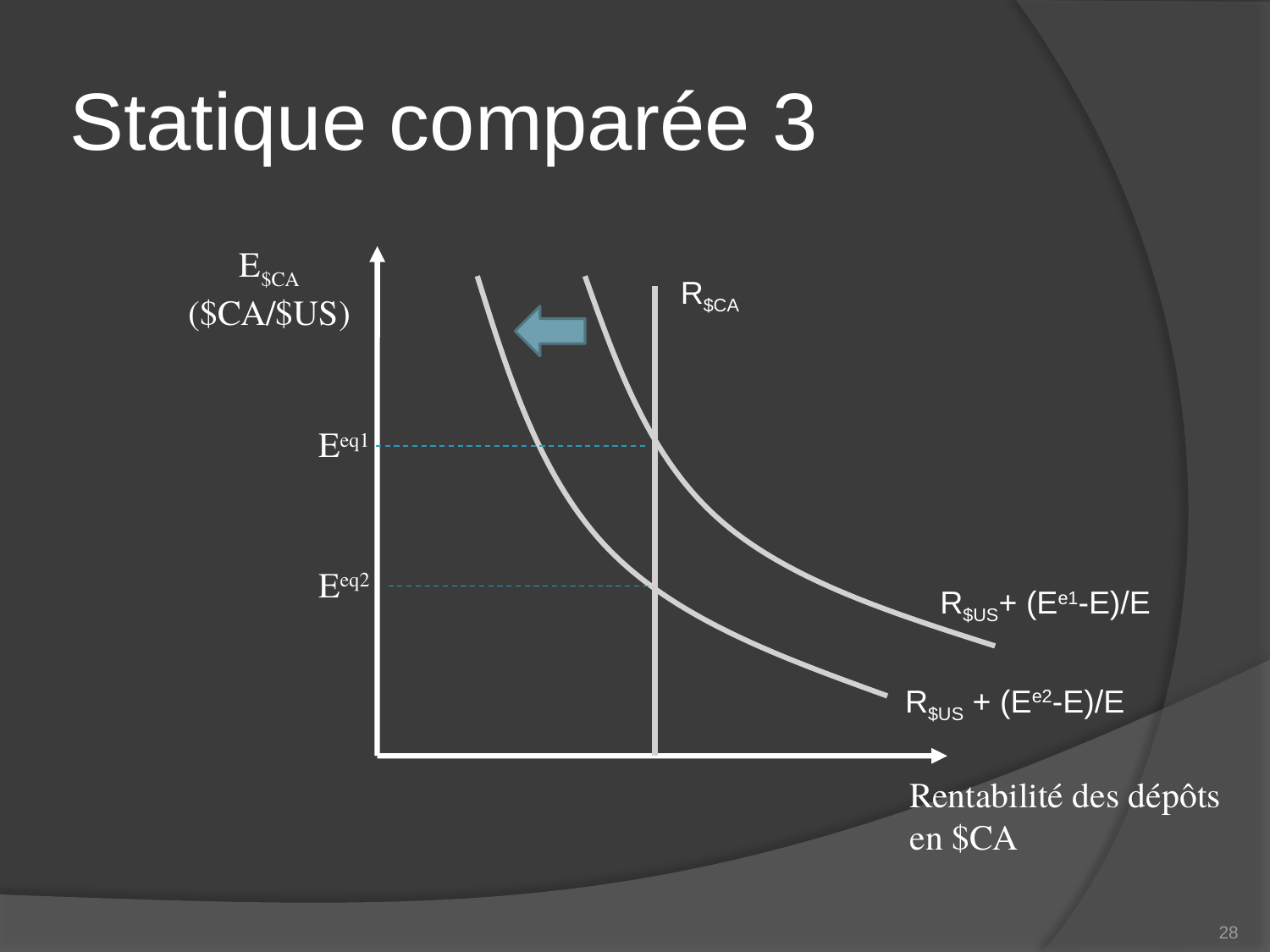

# Statique comparée 3
E$CA
($CA/$US)

R$CA

Eeq1
Eeq2
R$US+ (Ee1-E)/E
R$US + (Ee2-E)/E

Rentabilité des dépôts en $CA
28